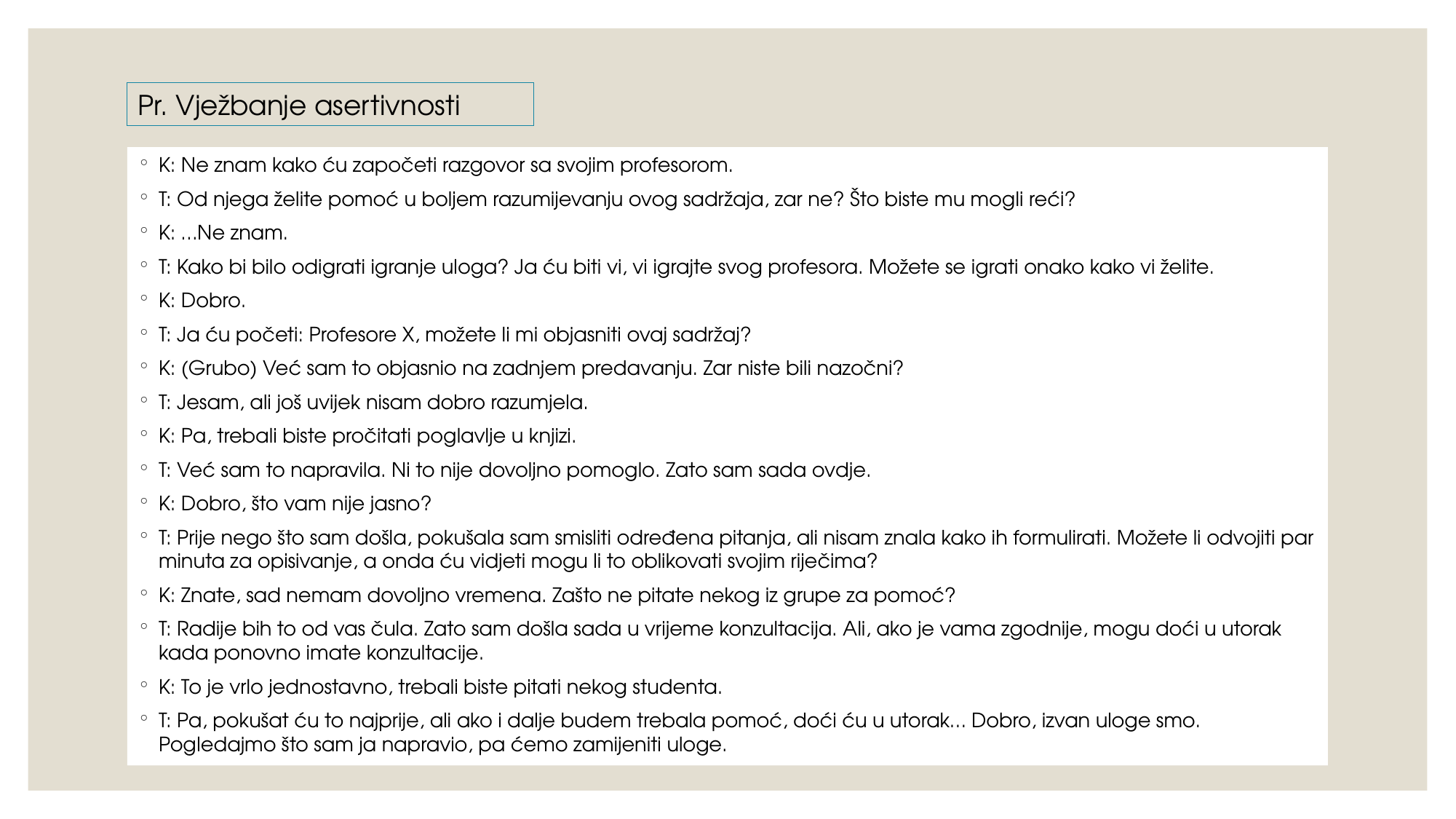

Pr. Vježbanje asertivnosti
K: Ne znam kako ću započeti razgovor sa svojim profesorom.
T: Od njega želite pomoć u boljem razumijevanju ovog sadržaja, zar ne? Što biste mu mogli reći?
K: …Ne znam.
T: Kako bi bilo odigrati igranje uloga? Ja ću biti vi, vi igrajte svog profesora. Možete se igrati onako kako vi želite.
K: Dobro.
T: Ja ću početi: Profesore X, možete li mi objasniti ovaj sadržaj?
K: (Grubo) Već sam to objasnio na zadnjem predavanju. Zar niste bili nazočni?
T: Jesam, ali još uvijek nisam dobro razumjela.
K: Pa, trebali biste pročitati poglavlje u knjizi.
T: Već sam to napravila. Ni to nije dovoljno pomoglo. Zato sam sada ovdje.
K: Dobro, što vam nije jasno?
T: Prije nego što sam došla, pokušala sam smisliti određena pitanja, ali nisam znala kako ih formulirati. Možete li odvojiti par minuta za opisivanje, a onda ću vidjeti mogu li to oblikovati svojim riječima?
K: Znate, sad nemam dovoljno vremena. Zašto ne pitate nekog iz grupe za pomoć?
T: Radije bih to od vas čula. Zato sam došla sada u vrijeme konzultacija. Ali, ako je vama zgodnije, mogu doći u utorak kada ponovno imate konzultacije.
K: To je vrlo jednostavno, trebali biste pitati nekog studenta.
T: Pa, pokušat ću to najprije, ali ako i dalje budem trebala pomoć, doći ću u utorak… Dobro, izvan uloge smo. Pogledajmo što sam ja napravio, pa ćemo zamijeniti uloge.